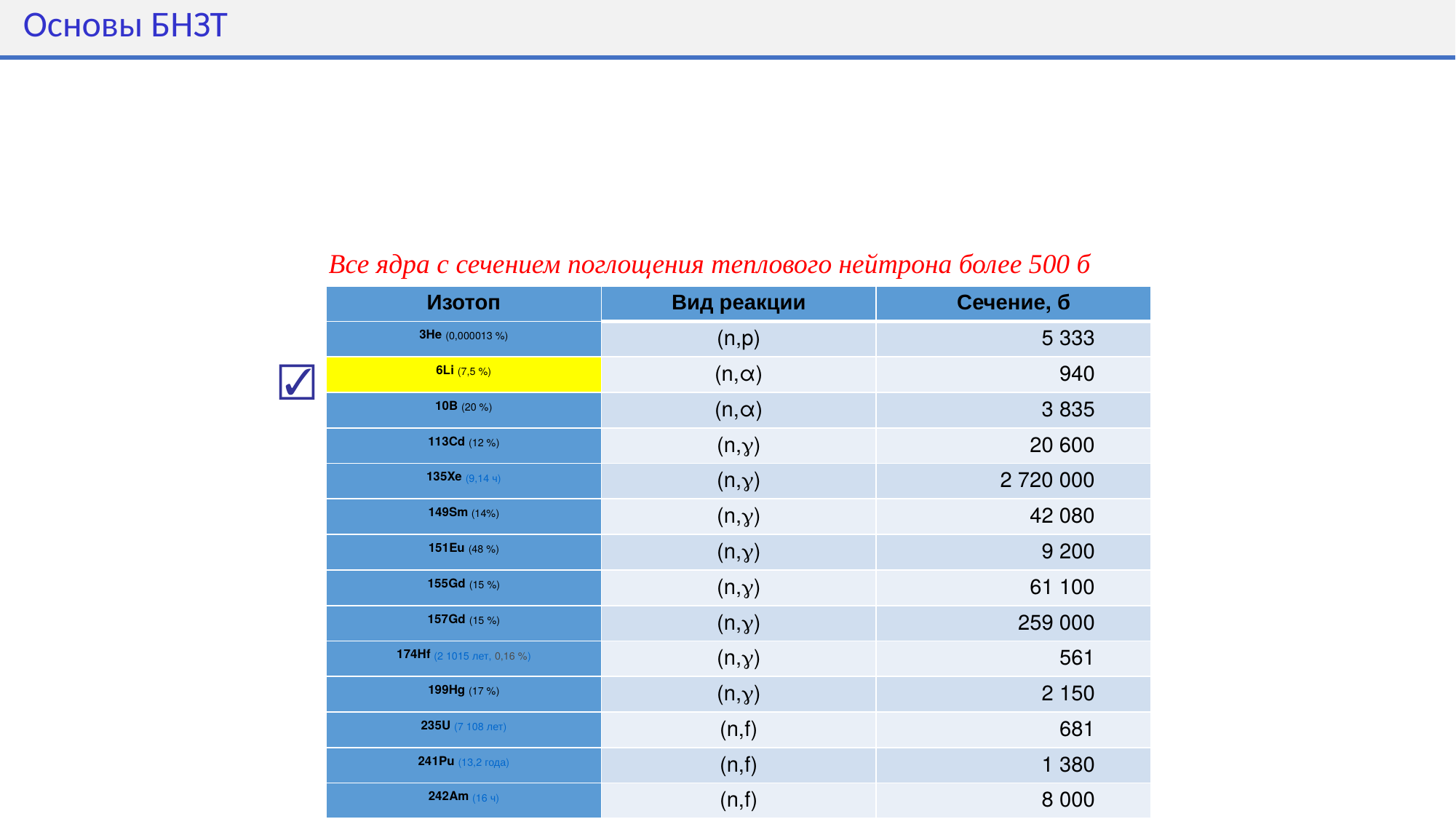

Основы БНЗТ

Все ядра с сечением поглощения теплового нейтрона более 500 б
| Изотоп | Вид реакции | Сечение, б |
| --- | --- | --- |
| 3He (0,000013 %) | (n,p) | 5 333 |
| 6Li (7,5 %) | (n,α) | 940 |
| 10B (20 %) | (n,α) | 3 835 |
| 113Cd (12 %) | (n,γ) | 20 600 |
| 135Xe (9,14 ч) | (n,γ) | 2 720 000 |
| 149Sm (14%) | (n,γ) | 42 080 |
| 151Eu (48 %) | (n,γ) | 9 200 |
| 155Gd (15 %) | (n,γ) | 61 100 |
| 157Gd (15 %) | (n,γ) | 259 000 |
| 174Hf (2 1015 лет, 0,16 %) | (n,γ) | 561 |
| 199Hg (17 %) | (n,γ) | 2 150 |
| 235U (7 108 лет) | (n,f) | 681 |
| 241Pu (13,2 года) | (n,f) | 1 380 |
| 242Am (16 ч) | (n,f) | 8 000 |
☑